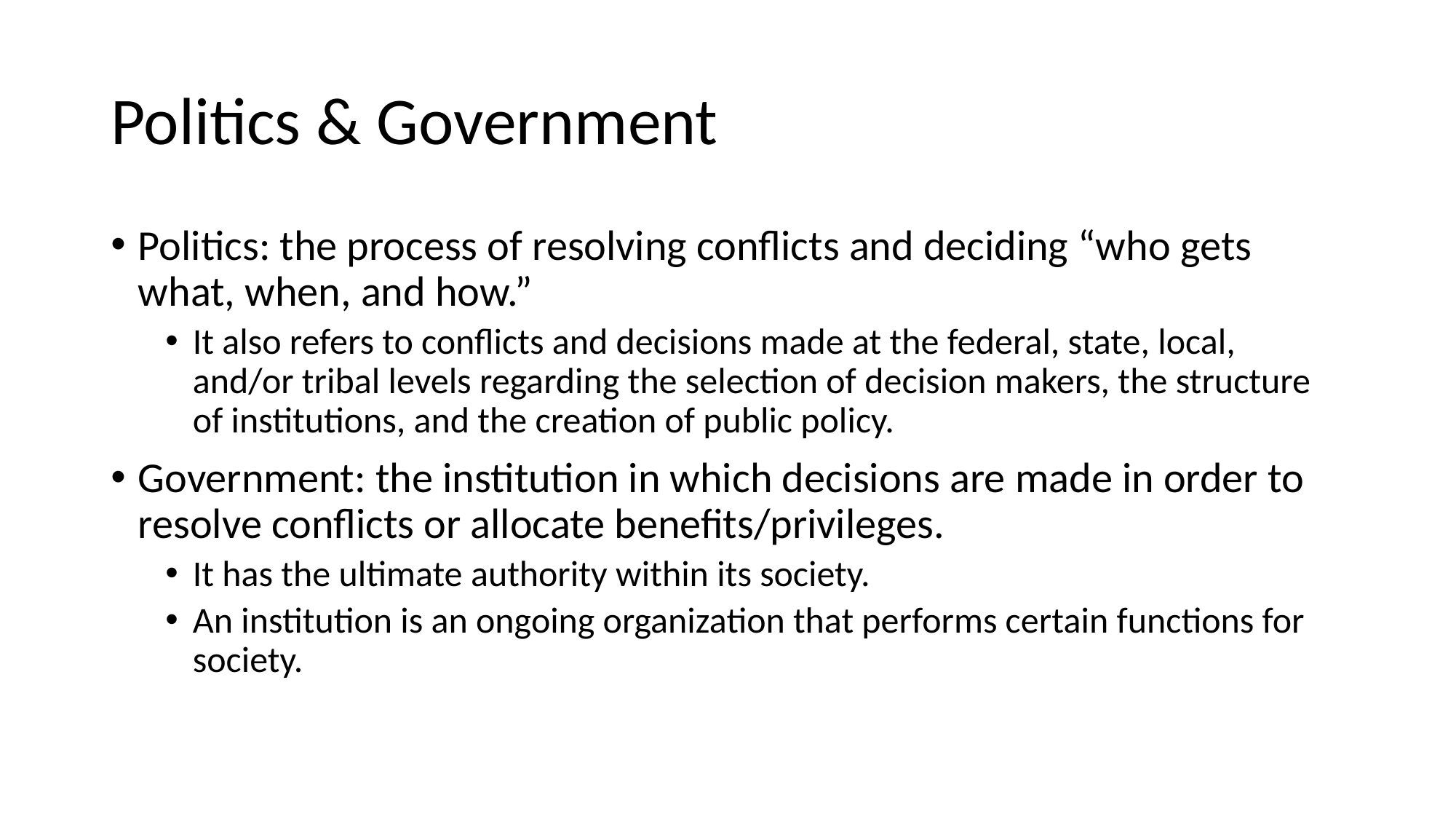

# Politics & Government
Politics: the process of resolving conflicts and deciding “who gets what, when, and how.”
It also refers to conflicts and decisions made at the federal, state, local, and/or tribal levels regarding the selection of decision makers, the structure of institutions, and the creation of public policy.
Government: the institution in which decisions are made in order to resolve conflicts or allocate benefits/privileges.
It has the ultimate authority within its society.
An institution is an ongoing organization that performs certain functions for society.